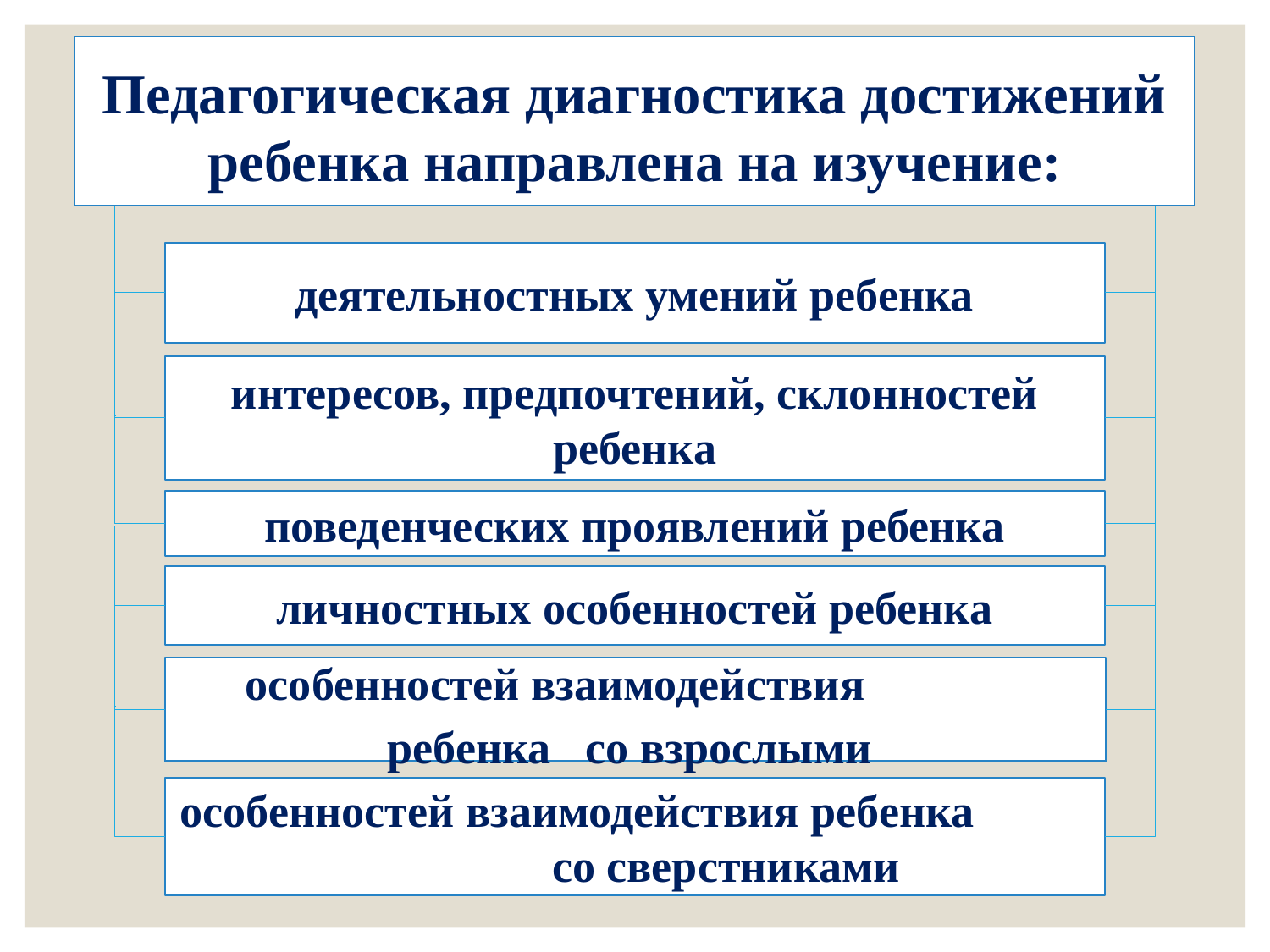

Педагогическая диагностика достижений ребенка направлена на изучение:
#
деятельностных умений ребенка
интересов, предпочтений, склонностей ребенка

поведенческих проявлений ребенка
личностных особенностей ребенка
особенностей взаимодействия               ребенка   со взрослыми
особенностей взаимодействия ребенка                           со сверстниками